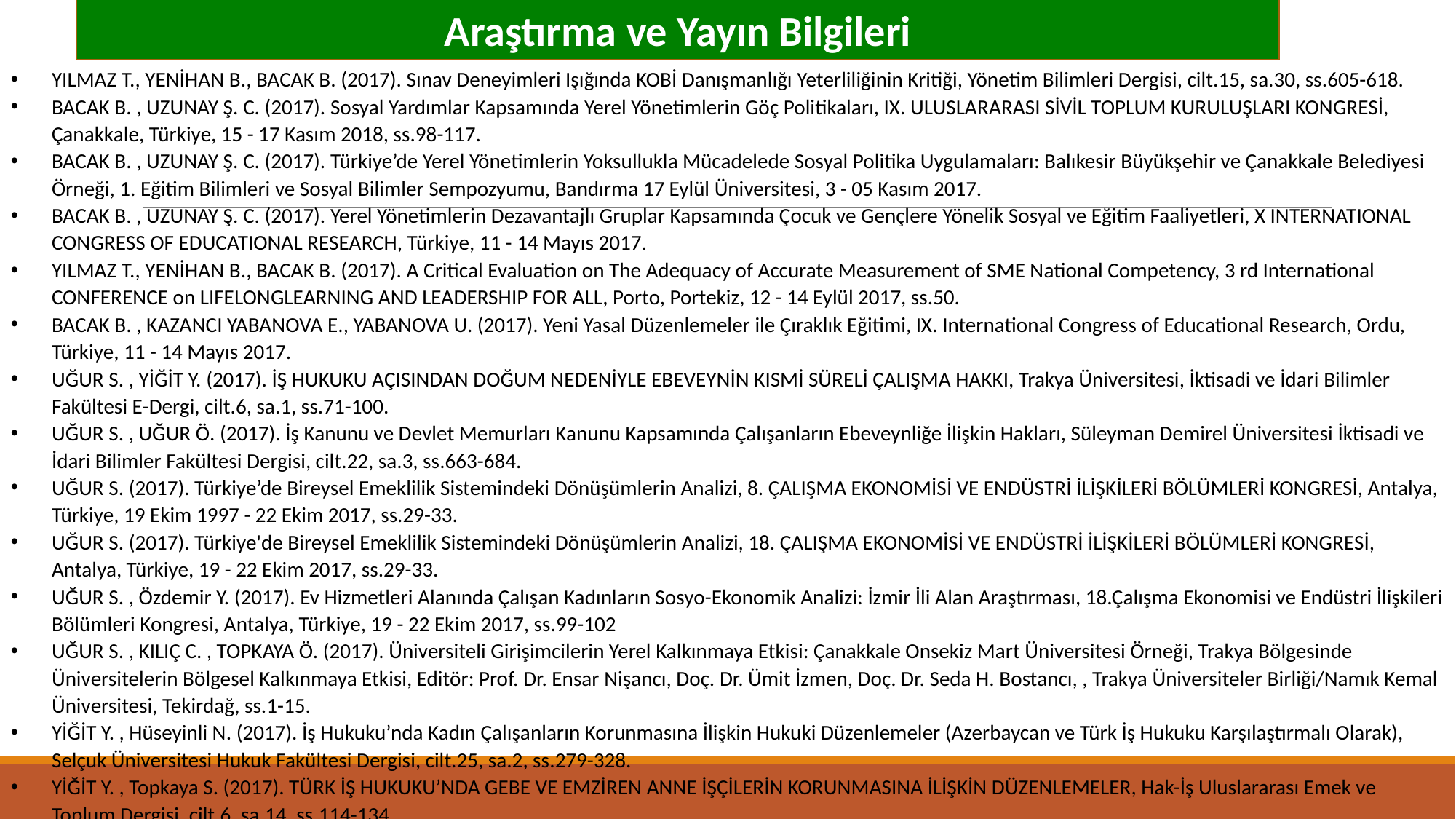

Araştırma ve Yayın Bilgileri

YILMAZ T., YENİHAN B., BACAK B. (2017). Sınav Deneyimleri Işığında KOBİ Danışmanlığı Yeterliliğinin Kritiği, Yönetim Bilimleri Dergisi, cilt.15, sa.30, ss.605-618.
BACAK B. , UZUNAY Ş. C. (2017). Sosyal Yardımlar Kapsamında Yerel Yönetimlerin Göç Politikaları, IX. ULUSLARARASI SİVİL TOPLUM KURULUŞLARI KONGRESİ, Çanakkale, Türkiye, 15 - 17 Kasım 2018, ss.98-117.
BACAK B. , UZUNAY Ş. C. (2017). Türkiye’de Yerel Yönetimlerin Yoksullukla Mücadelede Sosyal Politika Uygulamaları: Balıkesir Büyükşehir ve Çanakkale Belediyesi Örneği, 1. Eğitim Bilimleri ve Sosyal Bilimler Sempozyumu, Bandırma 17 Eylül Üniversitesi, 3 - 05 Kasım 2017.
BACAK B. , UZUNAY Ş. C. (2017). Yerel Yönetimlerin Dezavantajlı Gruplar Kapsamında Çocuk ve Gençlere Yönelik Sosyal ve Eğitim Faaliyetleri, X INTERNATIONAL CONGRESS OF EDUCATIONAL RESEARCH, Türkiye, 11 - 14 Mayıs 2017.
YILMAZ T., YENİHAN B., BACAK B. (2017). A Critical Evaluation on The Adequacy of Accurate Measurement of SME National Competency, 3 rd International CONFERENCE on LIFELONGLEARNING AND LEADERSHIP FOR ALL, Porto, Portekiz, 12 - 14 Eylül 2017, ss.50.
BACAK B. , KAZANCI YABANOVA E., YABANOVA U. (2017). Yeni Yasal Düzenlemeler ile Çıraklık Eğitimi, IX. International Congress of Educational Research, Ordu, Türkiye, 11 - 14 Mayıs 2017.
UĞUR S. , YİĞİT Y. (2017). İŞ HUKUKU AÇISINDAN DOĞUM NEDENİYLE EBEVEYNİN KISMİ SÜRELİ ÇALIŞMA HAKKI, Trakya Üniversitesi, İktisadi ve İdari Bilimler Fakültesi E-Dergi, cilt.6, sa.1, ss.71-100.
UĞUR S. , UĞUR Ö. (2017). İş Kanunu ve Devlet Memurları Kanunu Kapsamında Çalışanların Ebeveynliğe İlişkin Hakları, Süleyman Demirel Üniversitesi İktisadi ve İdari Bilimler Fakültesi Dergisi, cilt.22, sa.3, ss.663-684.
UĞUR S. (2017). Türkiye’de Bireysel Emeklilik Sistemindeki Dönüşümlerin Analizi, 8. ÇALIŞMA EKONOMİSİ VE ENDÜSTRİ İLİŞKİLERİ BÖLÜMLERİ KONGRESİ, Antalya, Türkiye, 19 Ekim 1997 - 22 Ekim 2017, ss.29-33.
UĞUR S. (2017). Türkiye'de Bireysel Emeklilik Sistemindeki Dönüşümlerin Analizi, 18. ÇALIŞMA EKONOMİSİ VE ENDÜSTRİ İLİŞKİLERİ BÖLÜMLERİ KONGRESİ, Antalya, Türkiye, 19 - 22 Ekim 2017, ss.29-33.
UĞUR S. , Özdemir Y. (2017). Ev Hizmetleri Alanında Çalışan Kadınların Sosyo-Ekonomik Analizi: İzmir İli Alan Araştırması, 18.Çalışma Ekonomisi ve Endüstri İlişkileri Bölümleri Kongresi, Antalya, Türkiye, 19 - 22 Ekim 2017, ss.99-102
UĞUR S. , KILIÇ C. , TOPKAYA Ö. (2017). Üniversiteli Girişimcilerin Yerel Kalkınmaya Etkisi: Çanakkale Onsekiz Mart Üniversitesi Örneği, Trakya Bölgesinde Üniversitelerin Bölgesel Kalkınmaya Etkisi, Editör: Prof. Dr. Ensar Nişancı, Doç. Dr. Ümit İzmen, Doç. Dr. Seda H. Bostancı, , Trakya Üniversiteler Birliği/Namık Kemal Üniversitesi, Tekirdağ, ss.1-15.
YİĞİT Y. , Hüseyinli N. (2017). İş Hukuku’nda Kadın Çalışanların Korunmasına İlişkin Hukuki Düzenlemeler (Azerbaycan ve Türk İş Hukuku Karşılaştırmalı Olarak), Selçuk Üniversitesi Hukuk Fakültesi Dergisi, cilt.25, sa.2, ss.279-328.
YİĞİT Y. , Topkaya S. (2017). TÜRK İŞ HUKUKU’NDA GEBE VE EMZİREN ANNE İŞÇİLERİN KORUNMASINA İLİŞKİN DÜZENLEMELER, Hak-İş Uluslararası Emek ve Toplum Dergisi, cilt.6, sa.14, ss.114-134,